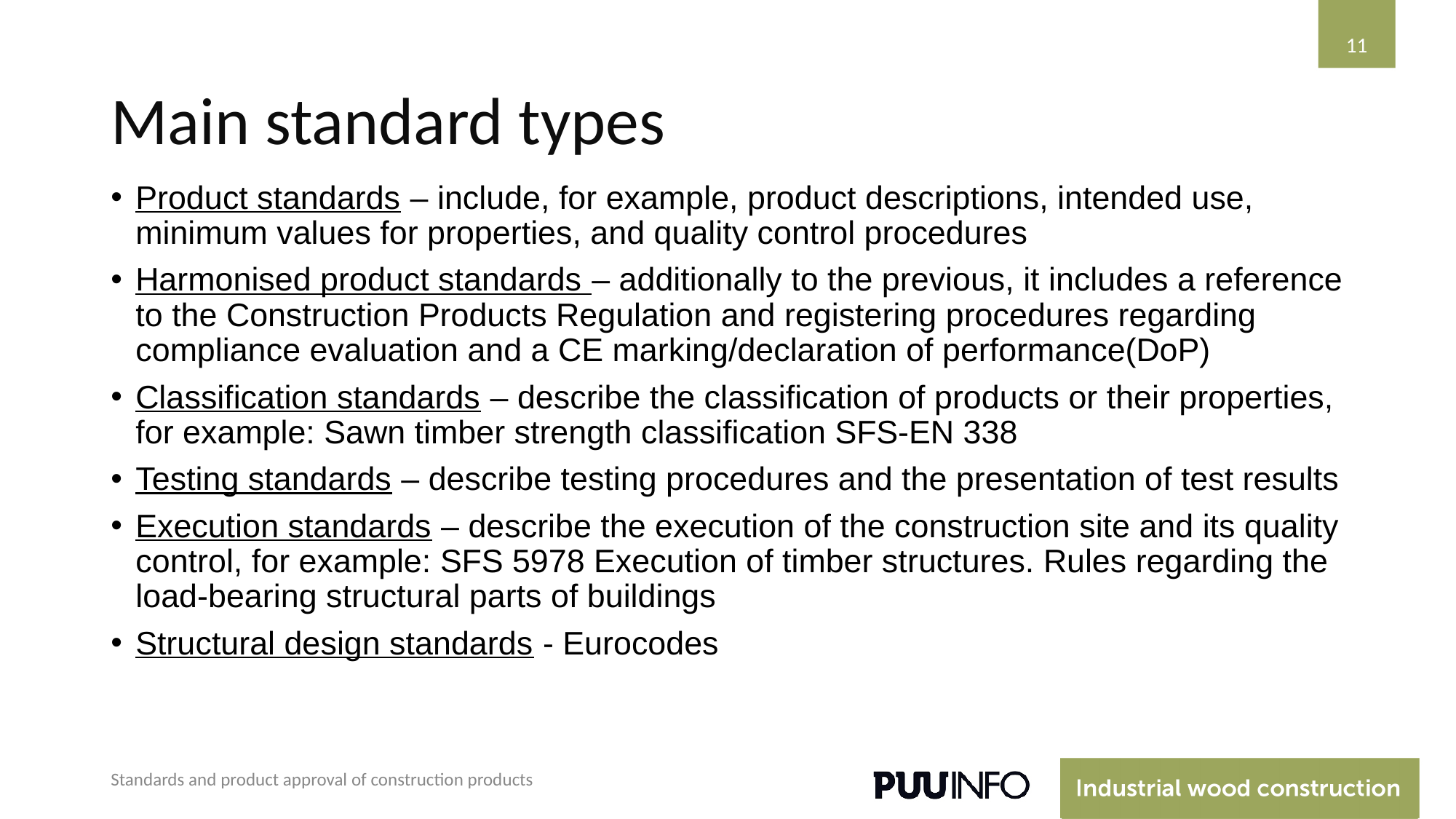

11
# Main standard types
Product standards – include, for example, product descriptions, intended use, minimum values for properties, and quality control procedures
Harmonised product standards – additionally to the previous, it includes a reference to the Construction Products Regulation and registering procedures regarding compliance evaluation and a CE marking/declaration of performance(DoP)
Classification standards – describe the classification of products or their properties, for example: Sawn timber strength classification SFS-EN 338
Testing standards – describe testing procedures and the presentation of test results
Execution standards – describe the execution of the construction site and its quality control, for example: SFS 5978 Execution of timber structures. Rules regarding the load-bearing structural parts of buildings
Structural design standards - Eurocodes
Standards and product approval of construction products